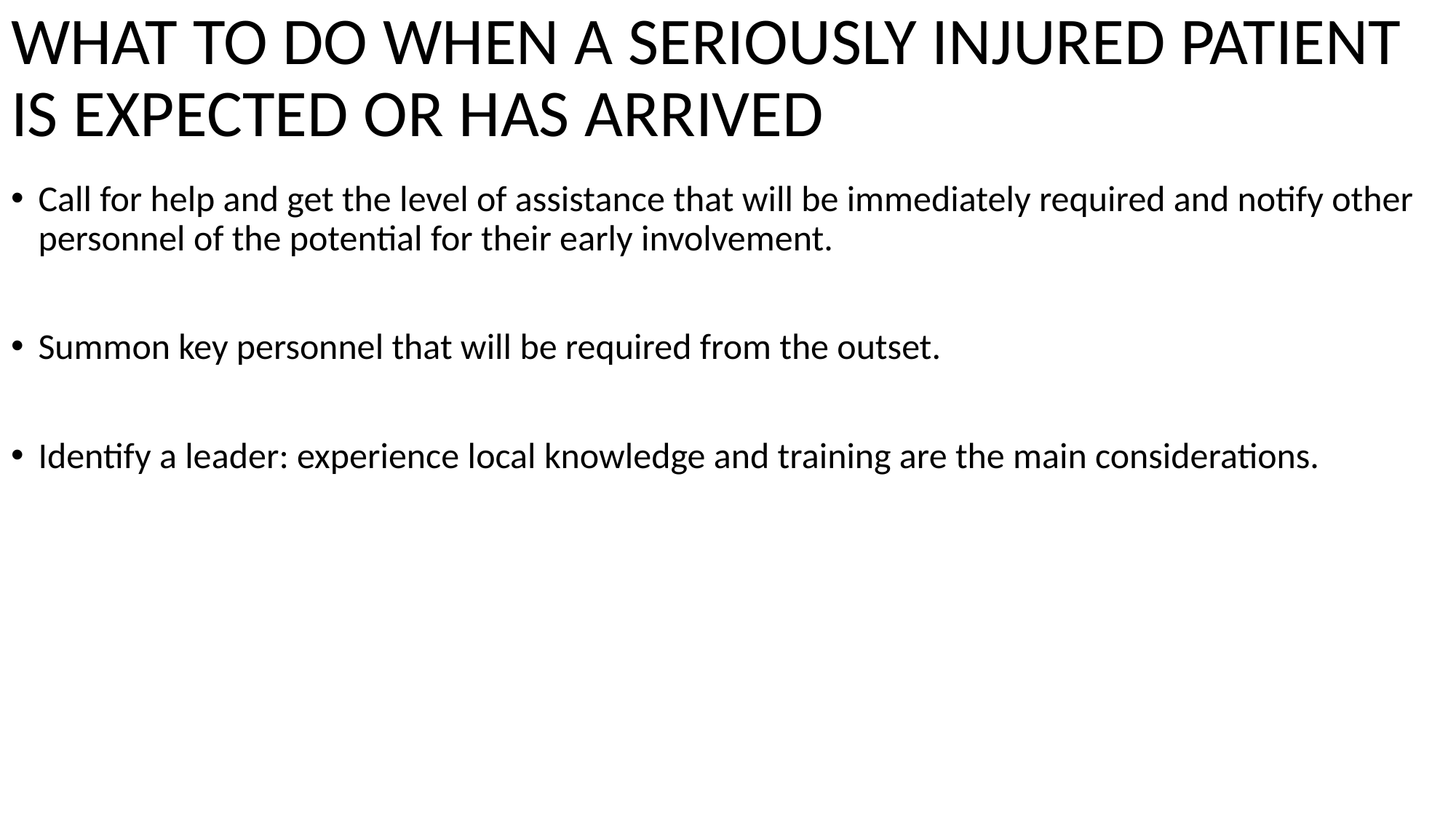

# WHAT TO DO WHEN A SERIOUSLY INJURED PATIENT IS EXPECTED OR HAS ARRIVED
Call for help and get the level of assistance that will be immediately required and notify other personnel of the potential for their early involvement.

Summon key personnel that will be required from the outset.

Identify a leader: experience local knowledge and training are the main considerations.